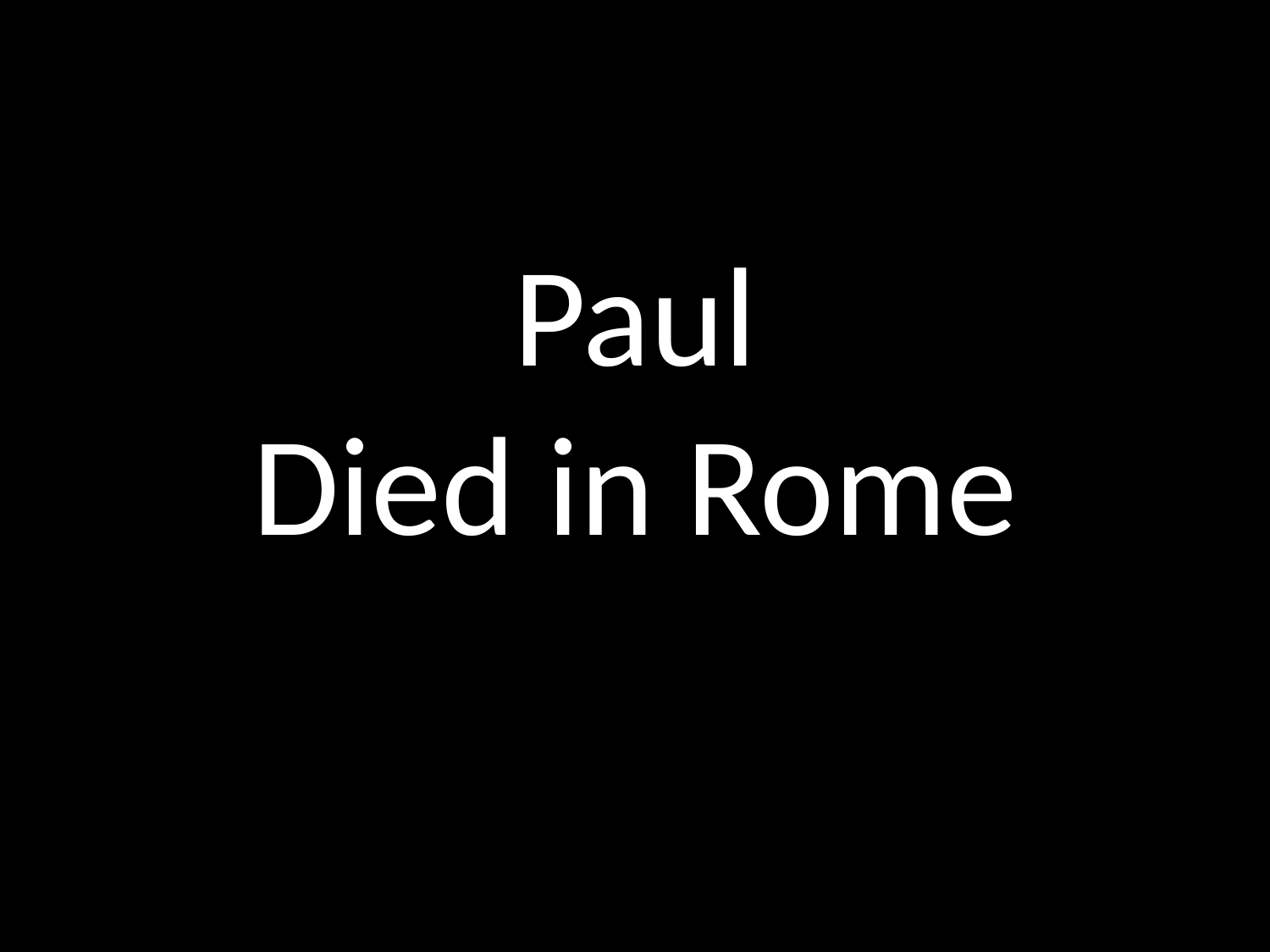

# Paul Died in Rome
GOD
GOD